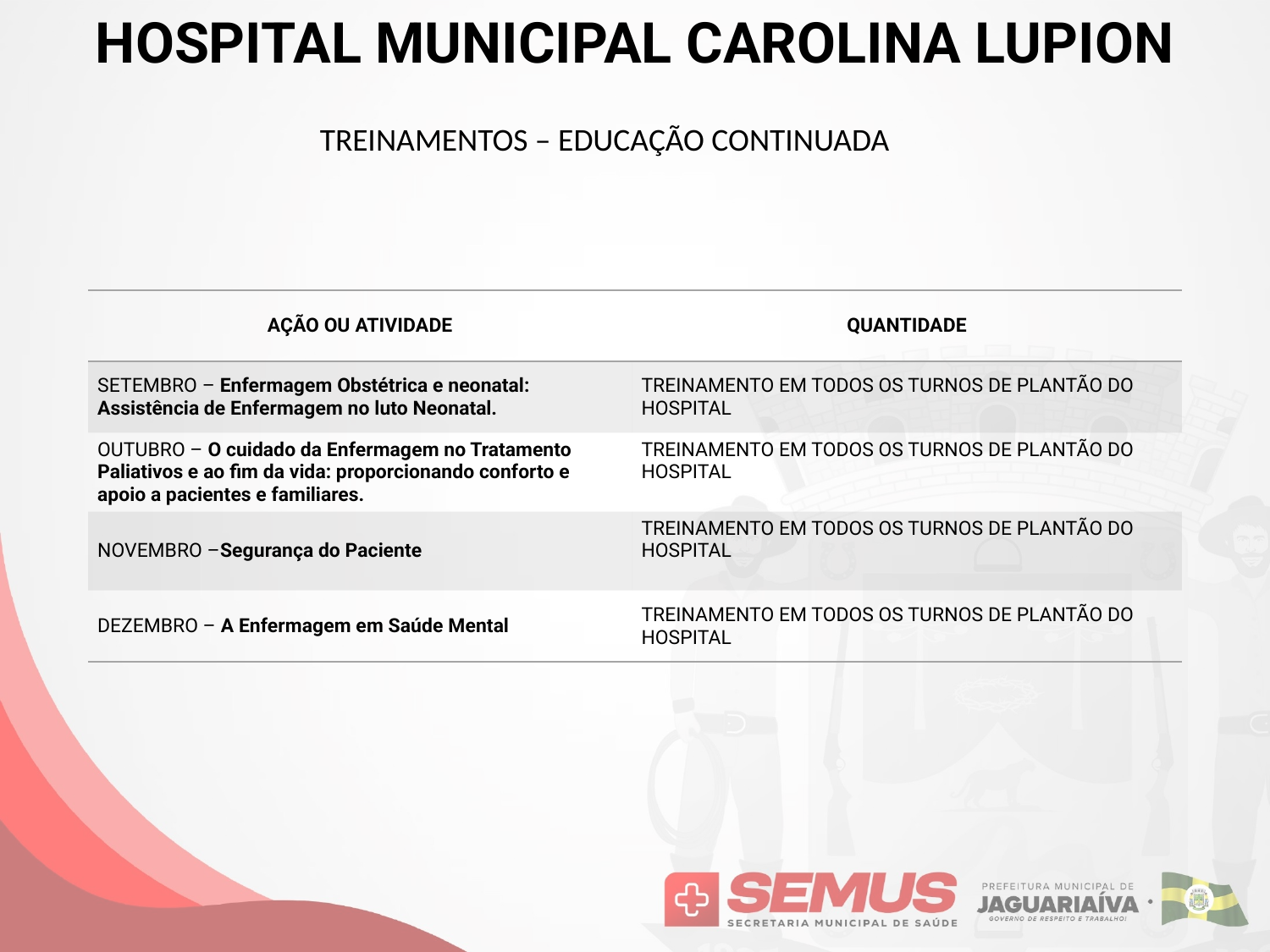

HOSPITAL MUNICIPAL CAROLINA LUPION
TREINAMENTOS – EDUCAÇÃO CONTINUADA
| AÇÃO OU ATIVIDADE | QUANTIDADE |
| --- | --- |
| SETEMBRO – Enfermagem Obstétrica e neonatal: Assistência de Enfermagem no luto Neonatal. | TREINAMENTO EM TODOS OS TURNOS DE PLANTÃO DO HOSPITAL |
| OUTUBRO – O cuidado da Enfermagem no Tratamento Paliativos e ao fim da vida: proporcionando conforto e apoio a pacientes e familiares. | TREINAMENTO EM TODOS OS TURNOS DE PLANTÃO DO HOSPITAL |
| NOVEMBRO –Segurança do Paciente | TREINAMENTO EM TODOS OS TURNOS DE PLANTÃO DO HOSPITAL |
| DEZEMBRO – A Enfermagem em Saúde Mental | TREINAMENTO EM TODOS OS TURNOS DE PLANTÃO DO HOSPITAL |